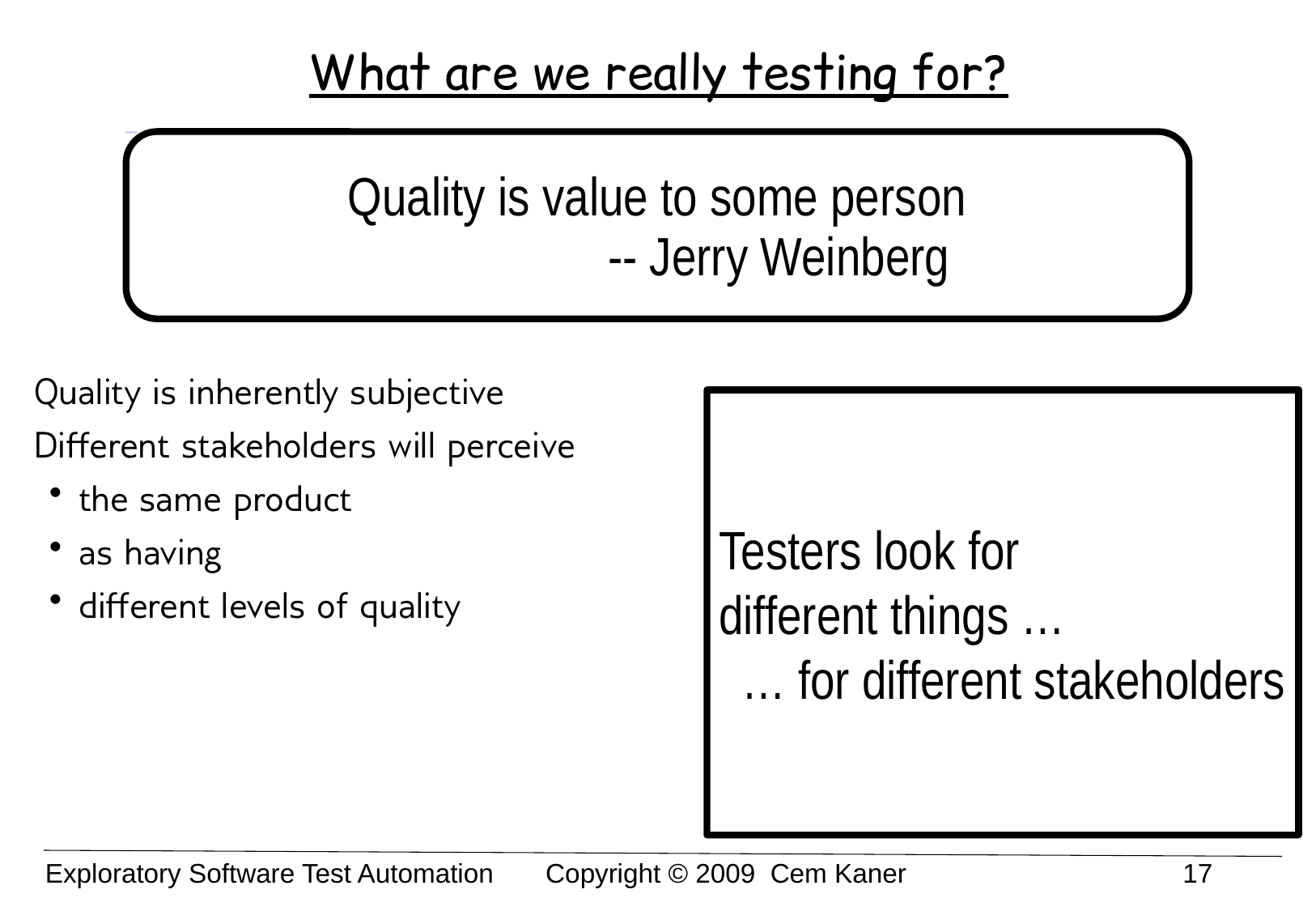

# What are we really testing for?
Quality is value to some person
		-- Jerry Weinberg
Quality is inherently subjective
Different stakeholders will perceive
the same product
as having
different levels of quality
Testers look for
different things …
… for different stakeholders